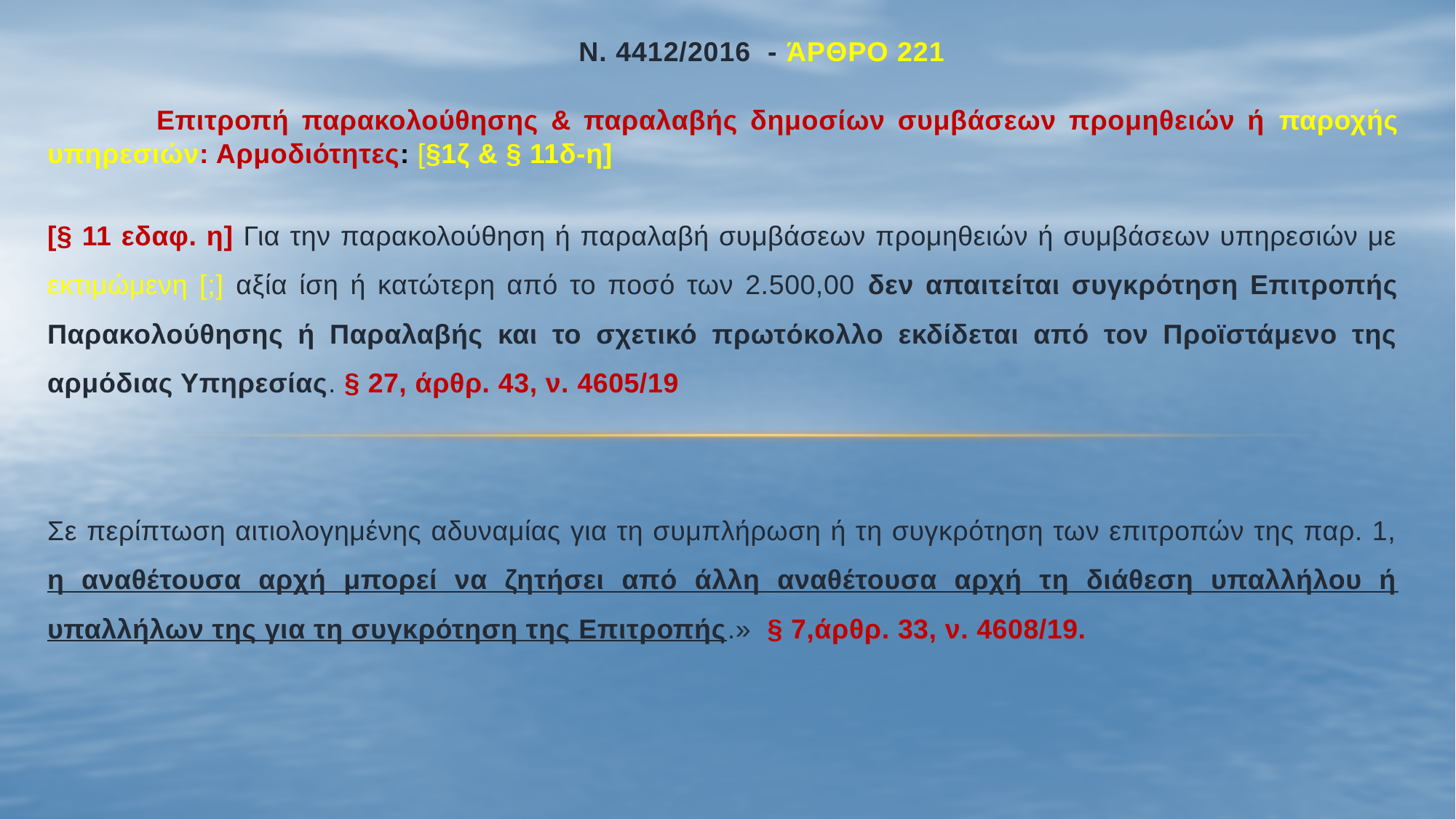

# ν. 4412/2016  - Άρθρο 221
	Επιτροπή παρακολούθησης & παραλαβής δημοσίων συμβάσεων προμηθειών ή παροχής υπηρεσιών: Αρμοδιότητες: [§1ζ & § 11δ-η]

[§ 11 εδαφ. η] Για την παρακολούθηση ή παραλαβή συμβάσεων προμηθειών ή συμβάσεων υπηρεσιών με εκτιμώμενη [;] αξία ίση ή κατώτερη από το ποσό των 2.500,00 δεν απαιτείται συγκρότηση Επιτροπής Παρακολούθησης ή Παραλαβής και το σχετικό πρωτόκολλο εκδίδεται από τον Προϊστάμενο της αρμόδιας Υπηρεσίας. § 27, άρθρ. 43, ν. 4605/19

Σε περίπτωση αιτιολογημένης αδυναμίας για τη συμπλήρωση ή τη συγκρότηση των επιτροπών της παρ. 1, η αναθέτουσα αρχή μπορεί να ζητήσει από άλλη αναθέτουσα αρχή τη διάθεση υπαλλήλου ή υπαλλήλων της για τη συγκρότηση της Επιτροπής.»  § 7,άρθρ. 33, ν. 4608/19.